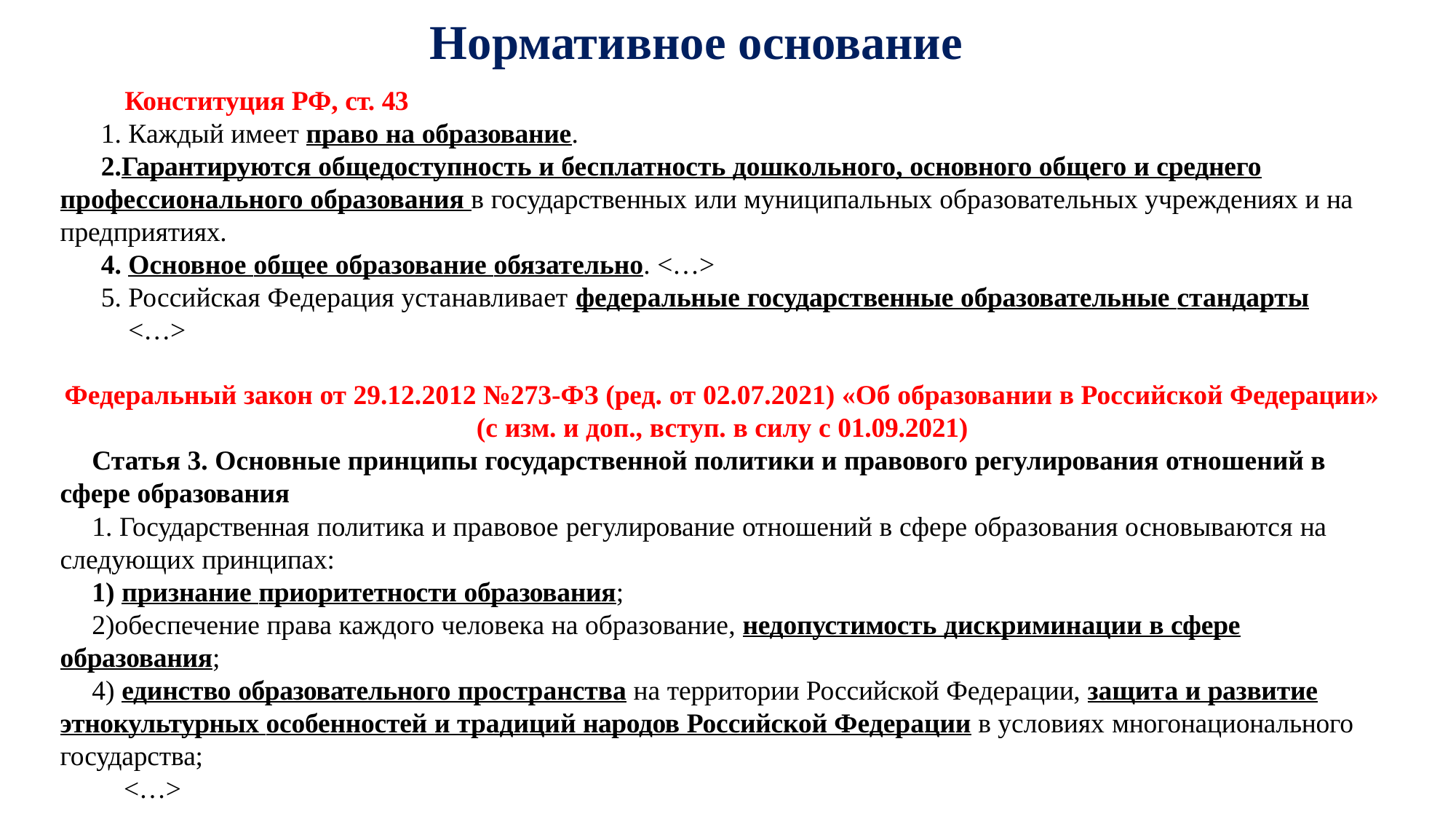

# Нормативное основание
Конституция РФ, ст. 43
Каждый имеет право на образование.
Гарантируются общедоступность и бесплатность дошкольного, основного общего и среднего профессионального образования в государственных или муниципальных образовательных учреждениях и на предприятиях.
Основное общее образование обязательно. <…>
Российская Федерация устанавливает федеральные государственные образовательные стандарты <…>

Федеральный закон от 29.12.2012 №273-ФЗ (ред. от 02.07.2021) «Об образовании в Российской Федерации» (с изм. и доп., вступ. в силу с 01.09.2021)
Статья 3. Основные принципы государственной политики и правового регулирования отношений в сфере образования
1. Государственная политика и правовое регулирование отношений в сфере образования основываются на следующих принципах:
признание приоритетности образования;
обеспечение права каждого человека на образование, недопустимость дискриминации в сфере образования;
4) единство образовательного пространства на территории Российской Федерации, защита и развитие этнокультурных особенностей и традиций народов Российской Федерации в условиях многонационального государства;
<…>